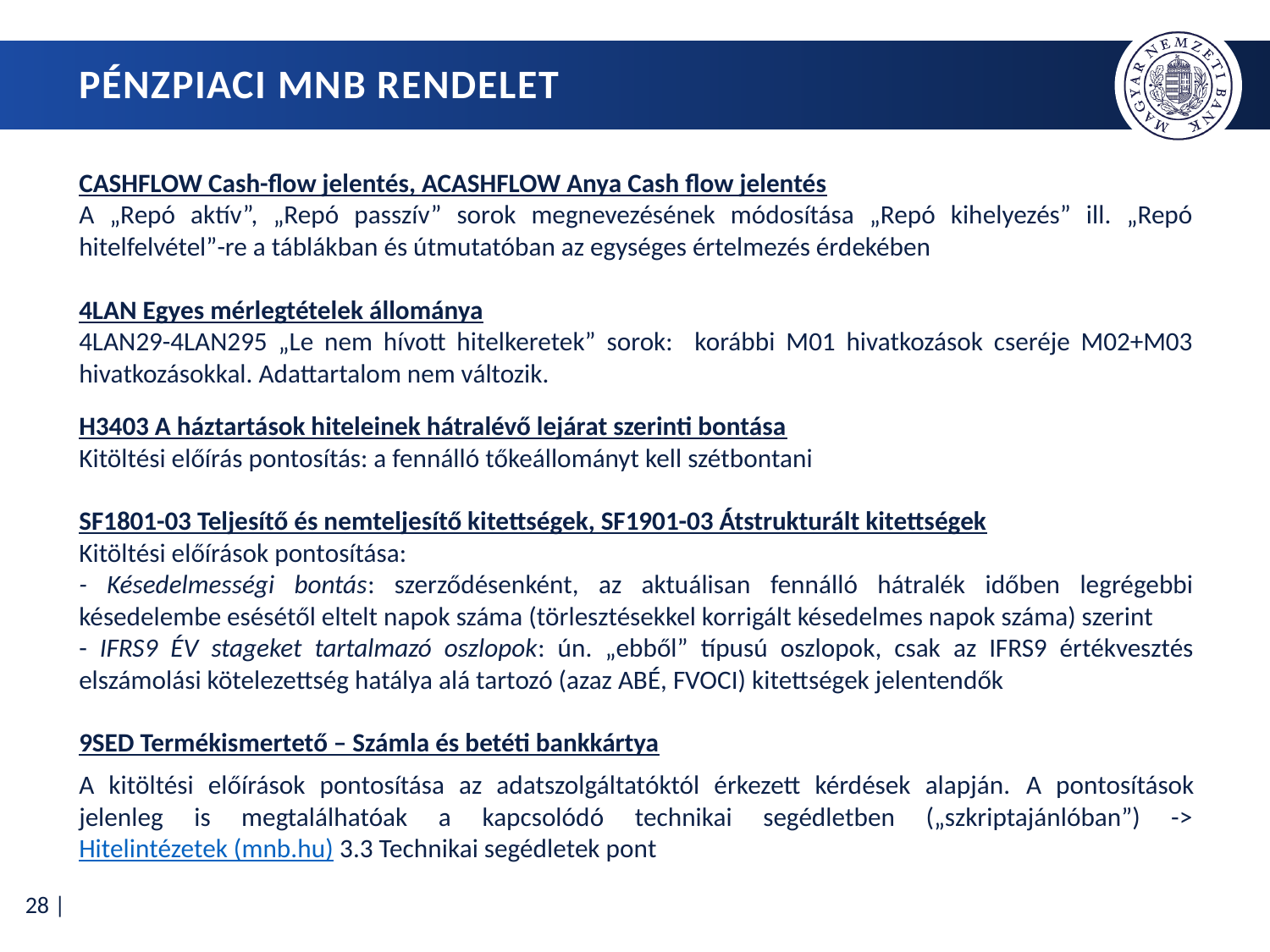

# Pénzpiaci mnb rendelet

CASHFLOW Cash-flow jelentés, ACASHFLOW Anya Cash flow jelentés
A „Repó aktív”, „Repó passzív” sorok megnevezésének módosítása „Repó kihelyezés” ill. „Repó hitelfelvétel”-re a táblákban és útmutatóban az egységes értelmezés érdekében

4LAN Egyes mérlegtételek állománya
4LAN29-4LAN295 „Le nem hívott hitelkeretek” sorok:  korábbi M01 hivatkozások cseréje M02+M03 hivatkozásokkal. Adattartalom nem változik.
H3403 A háztartások hiteleinek hátralévő lejárat szerinti bontása
Kitöltési előírás pontosítás: a fennálló tőkeállományt kell szétbontani

SF1801-03 Teljesítő és nemteljesítő kitettségek, SF1901-03 Átstrukturált kitettségek
Kitöltési előírások pontosítása:
- Késedelmességi bontás: szerződésenként, az aktuálisan fennálló hátralék időben legrégebbi késedelembe esésétől eltelt napok száma (törlesztésekkel korrigált késedelmes napok száma) szerint
- IFRS9 ÉV stageket tartalmazó oszlopok: ún. „ebből” típusú oszlopok, csak az IFRS9 értékvesztés elszámolási kötelezettség hatálya alá tartozó (azaz ABÉ, FVOCI) kitettségek jelentendők

9SED Termékismertető – Számla és betéti bankkártya
A kitöltési előírások pontosítása az adatszolgáltatóktól érkezett kérdések alapján. A pontosítások jelenleg is megtalálhatóak a kapcsolódó technikai segédletben („szkriptajánlóban”) -> Hitelintézetek (mnb.hu) 3.3 Technikai segédletek pont